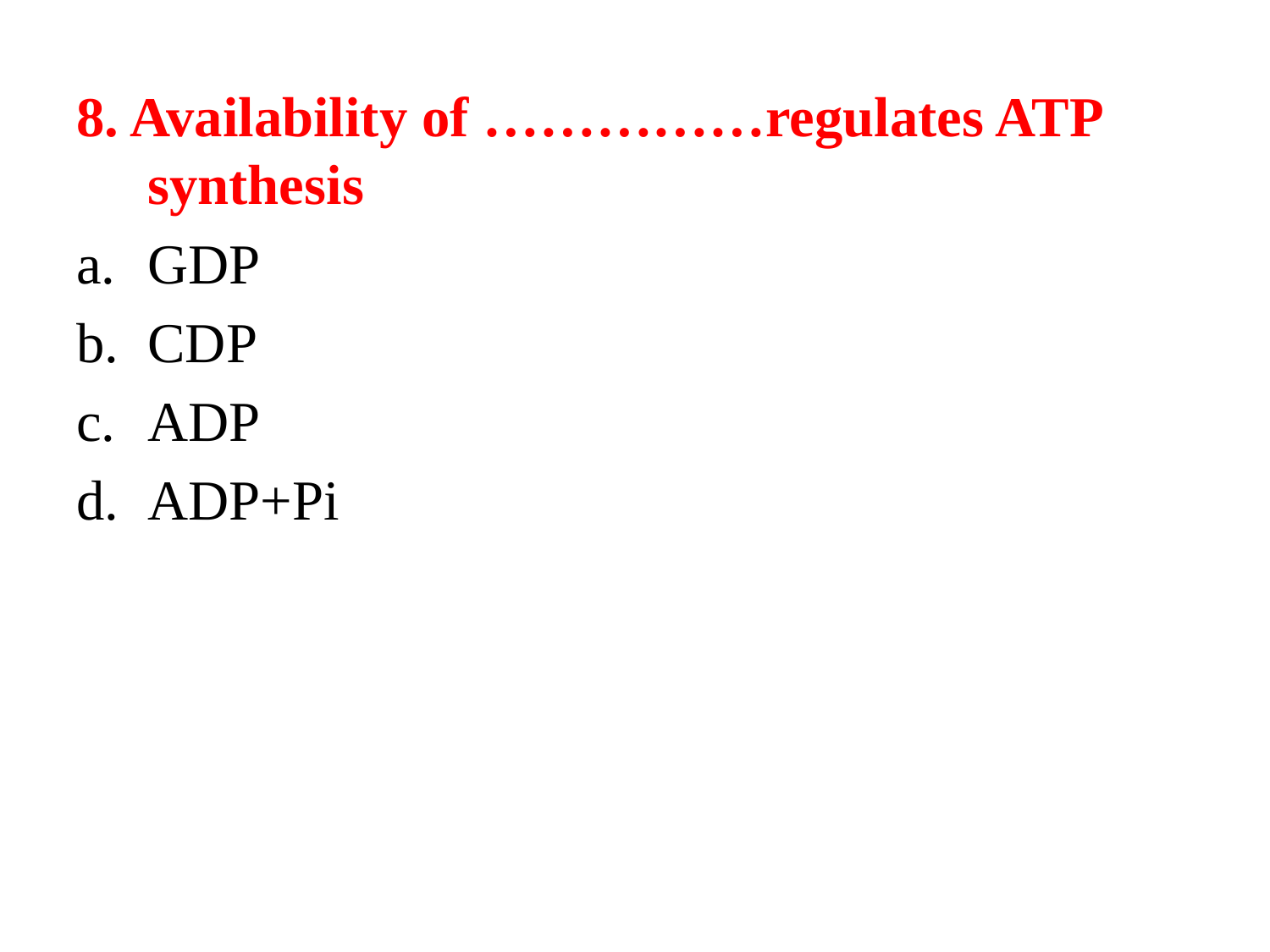

8. Availability of ……………regulates ATP synthesis
GDP
CDP
ADP
ADP+Pi